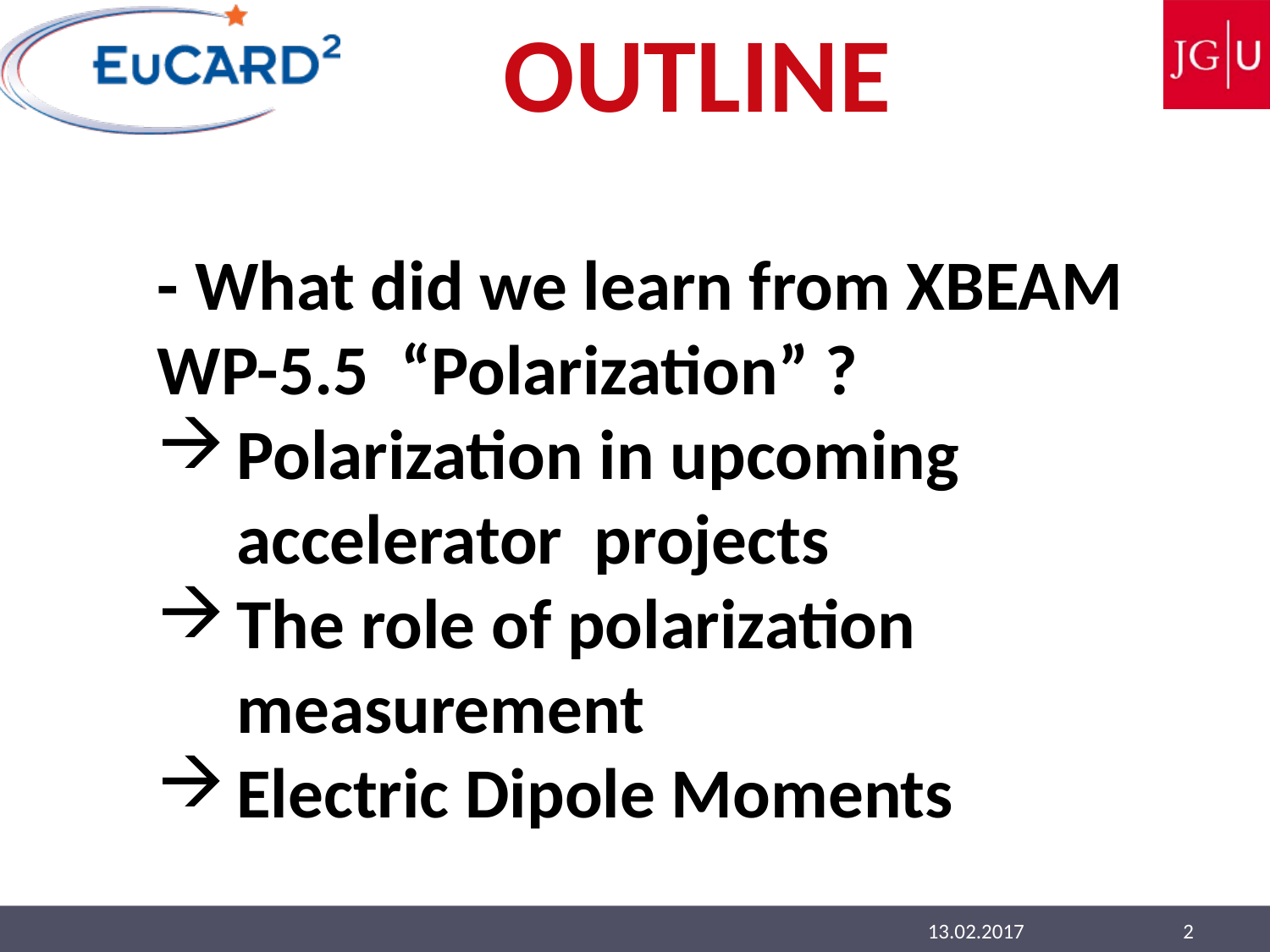

OUTLINE
- What did we learn from XBEAM WP-5.5  “Polarization” ?
Polarization in upcoming  accelerator  projects
The role of polarization measurement
Electric Dipole Moments

13.02.2017
2